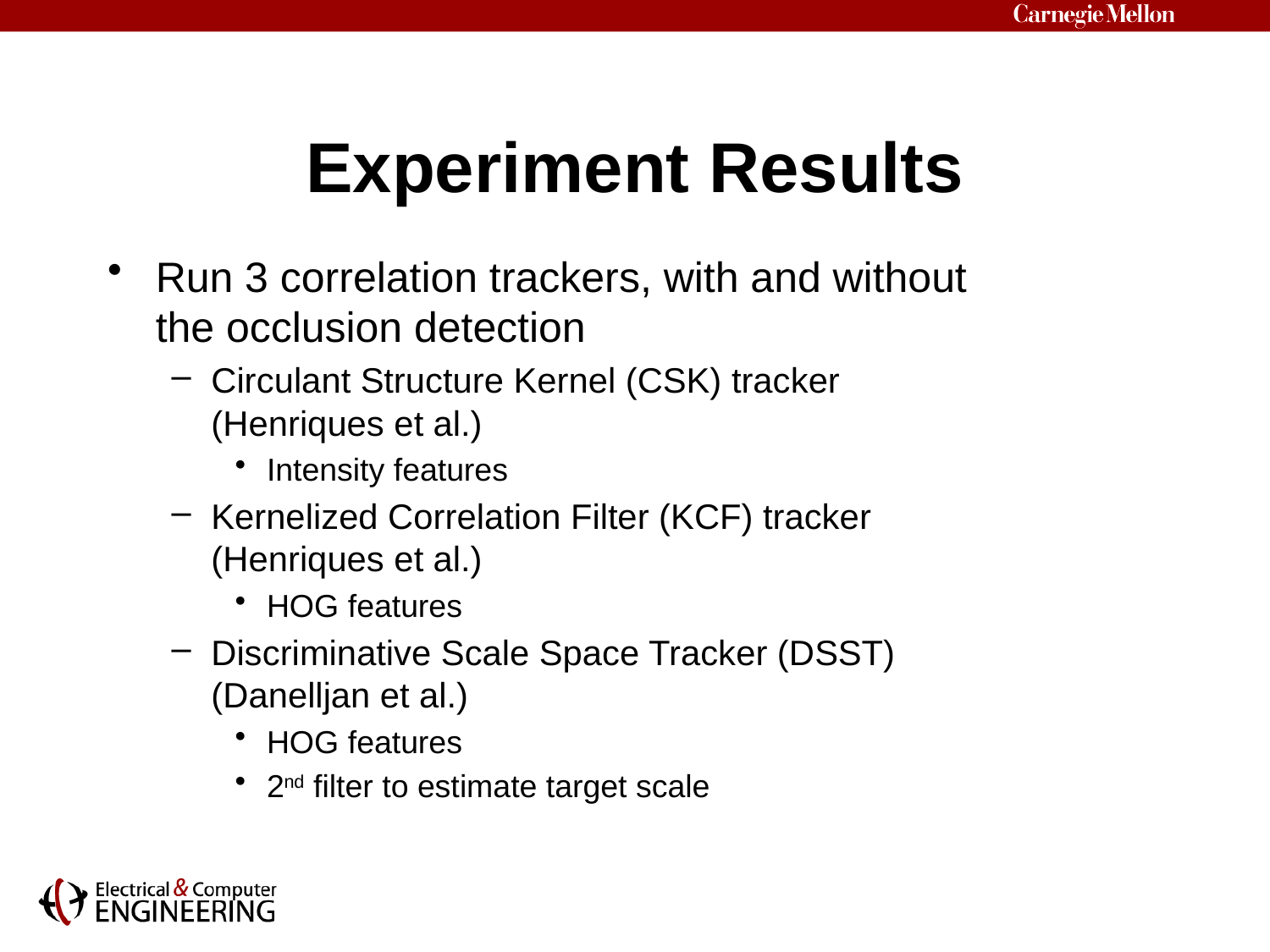

# Experiment Results
Run 3 correlation trackers, with and without the occlusion detection
Circulant Structure Kernel (CSK) tracker (Henriques et al.)
Intensity features
Kernelized Correlation Filter (KCF) tracker (Henriques et al.)
HOG features
Discriminative Scale Space Tracker (DSST) (Danelljan et al.)
HOG features
2nd filter to estimate target scale